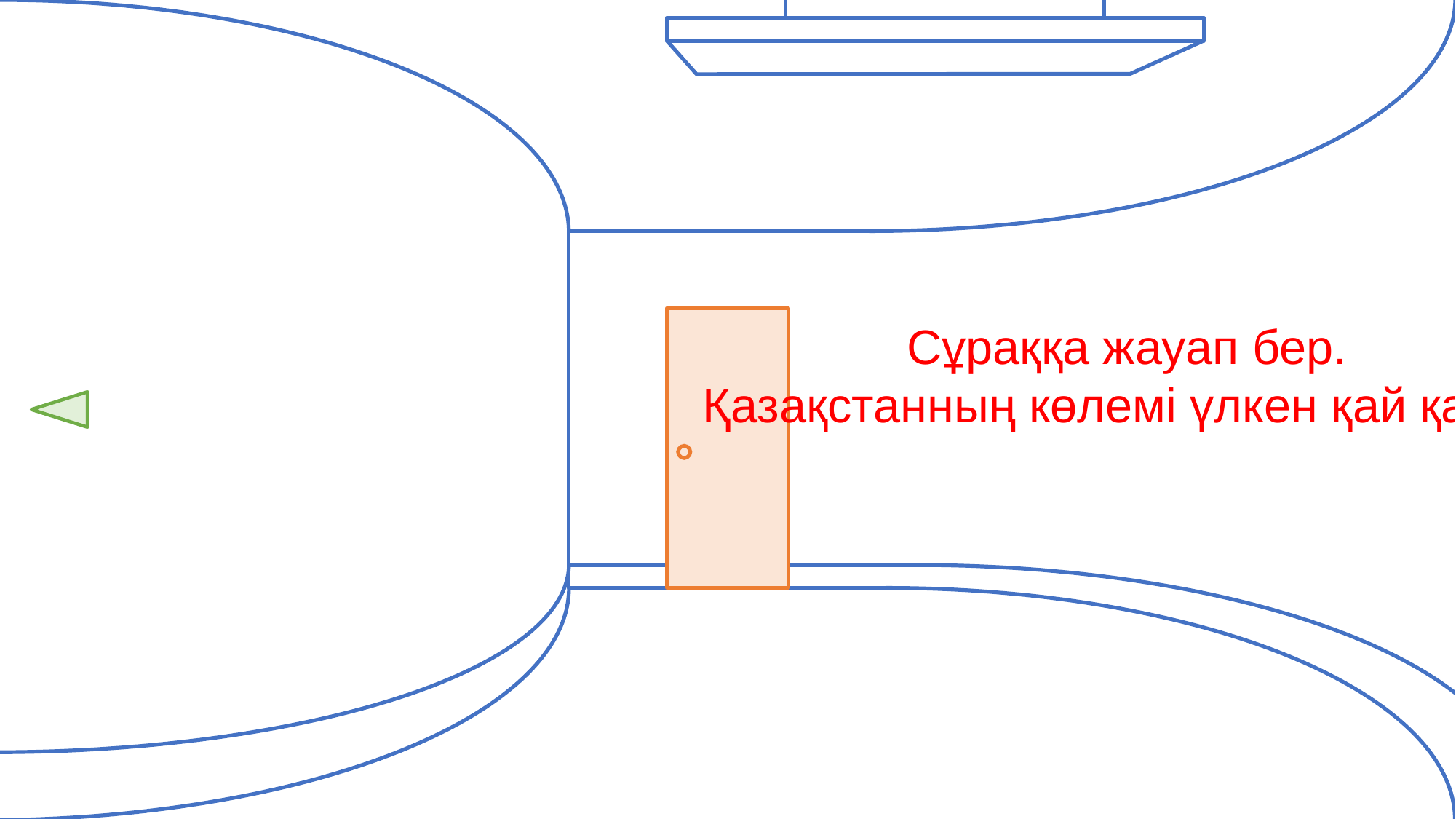

Сұраққа жауап бер.
Қазақстанның көлемі үлкен қай қала?